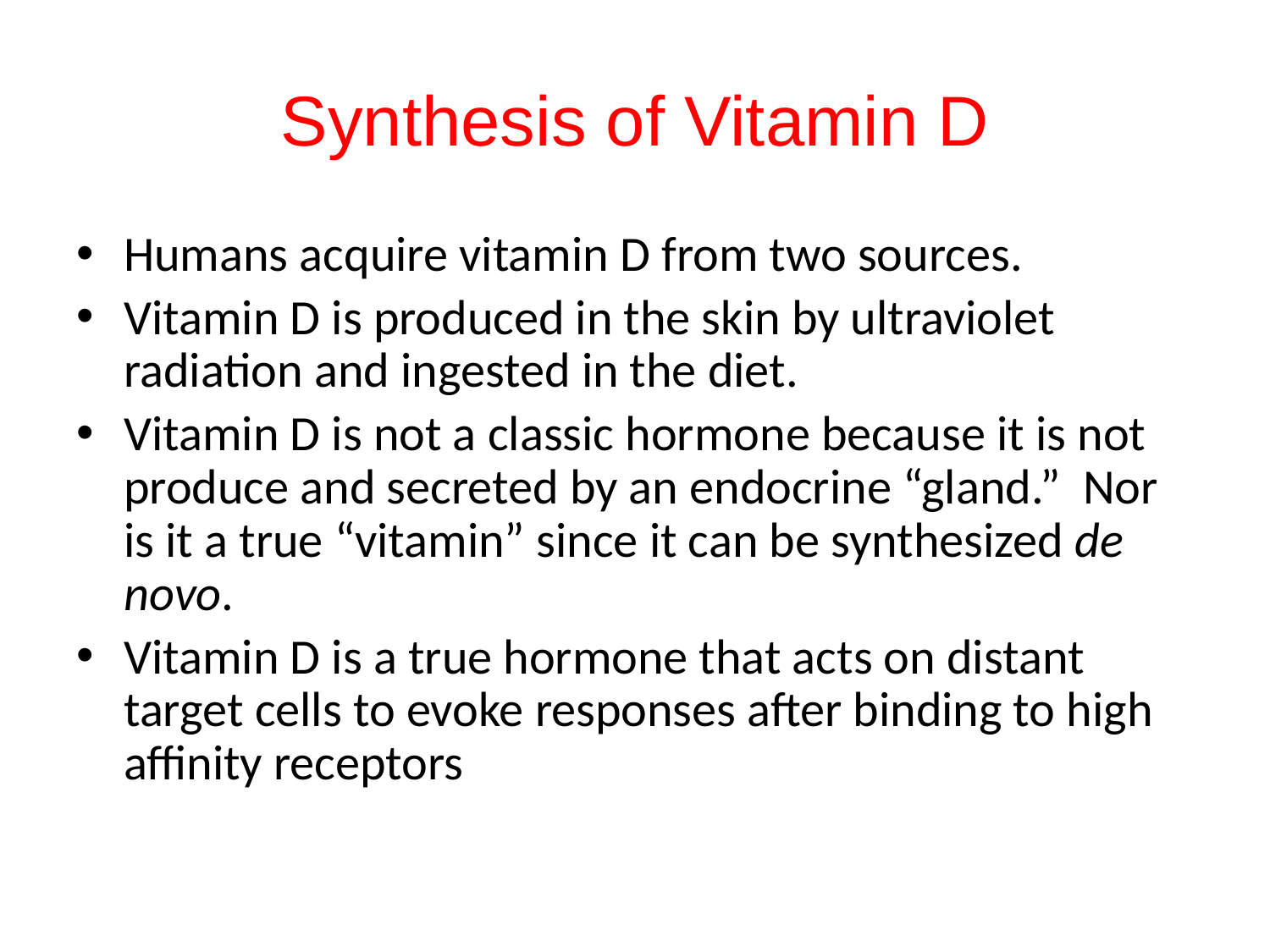

# Synthesis of Vitamin D
Humans acquire vitamin D from two sources.
Vitamin D is produced in the skin by ultraviolet radiation and ingested in the diet.
Vitamin D is not a classic hormone because it is not produce and secreted by an endocrine “gland.”  Nor is it a true “vitamin” since it can be synthesized de novo.
Vitamin D is a true hormone that acts on distant target cells to evoke responses after binding to high affinity receptors